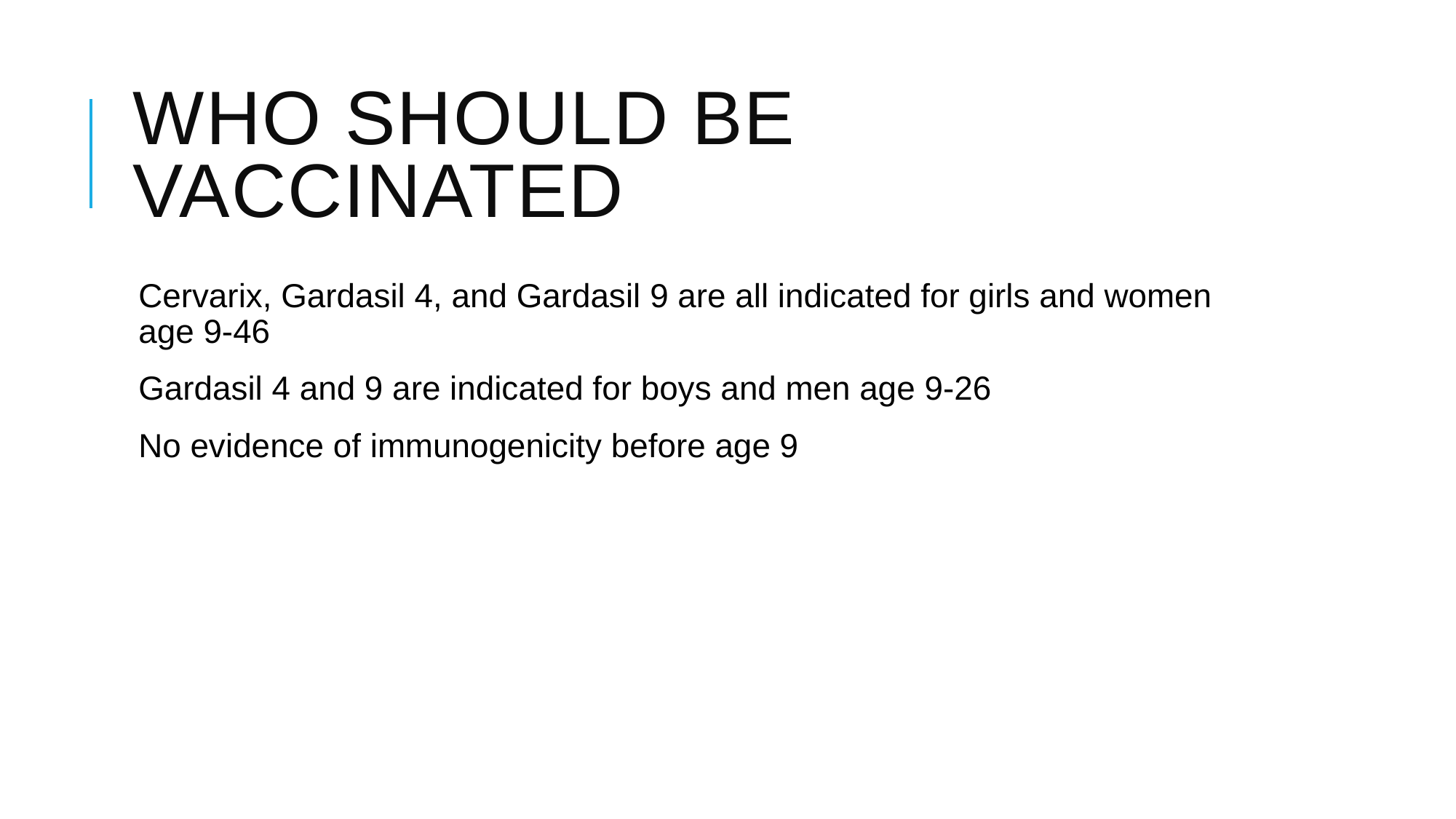

# Who should be vaccinated
Cervarix, Gardasil 4, and Gardasil 9 are all indicated for girls and women age 9-46
Gardasil 4 and 9 are indicated for boys and men age 9-26
No evidence of immunogenicity before age 9